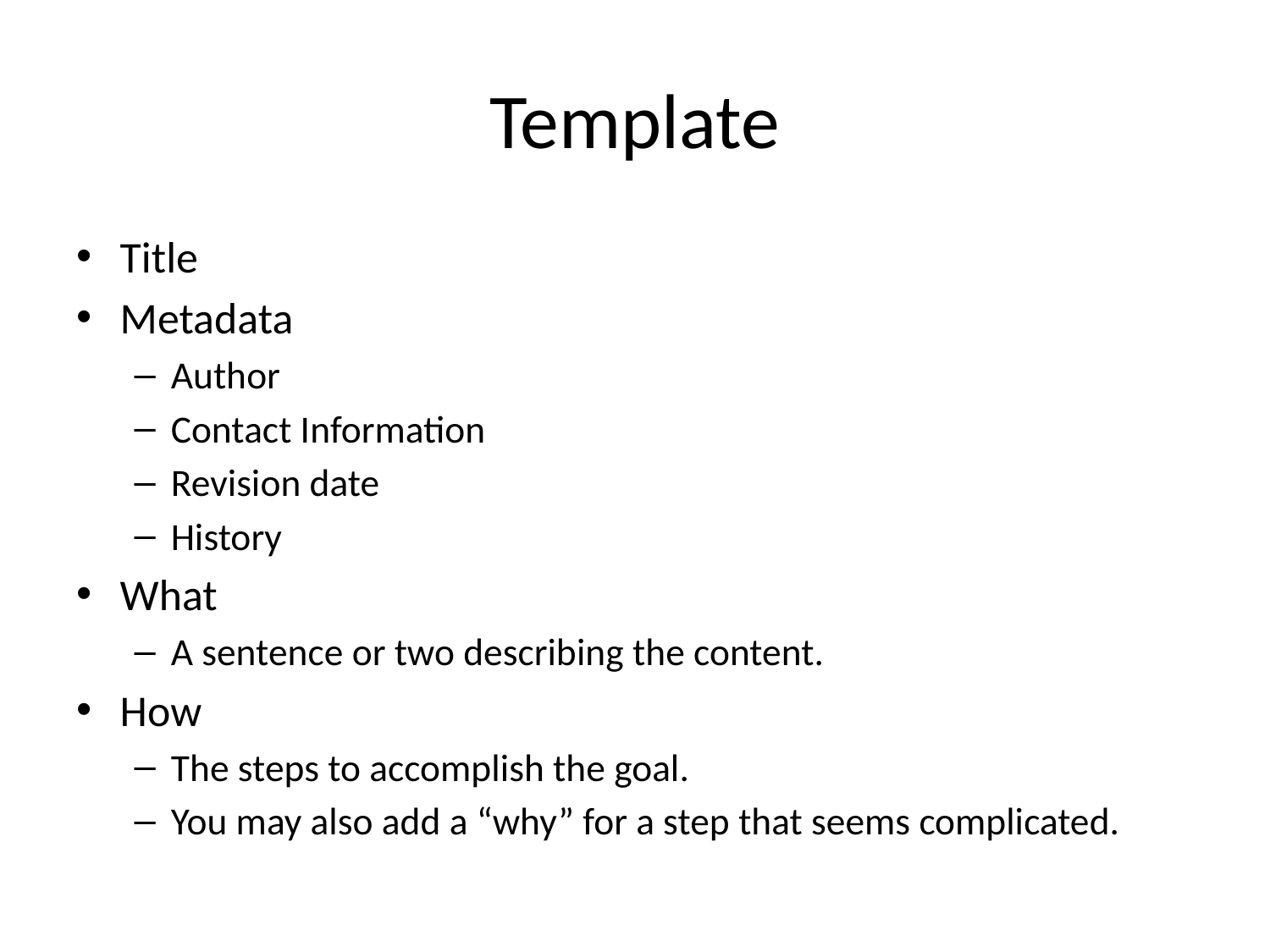

# Template
Title
Metadata
Author
Contact Information
Revision date
History
What
A sentence or two describing the content.
How
The steps to accomplish the goal.
You may also add a “why” for a step that seems complicated.